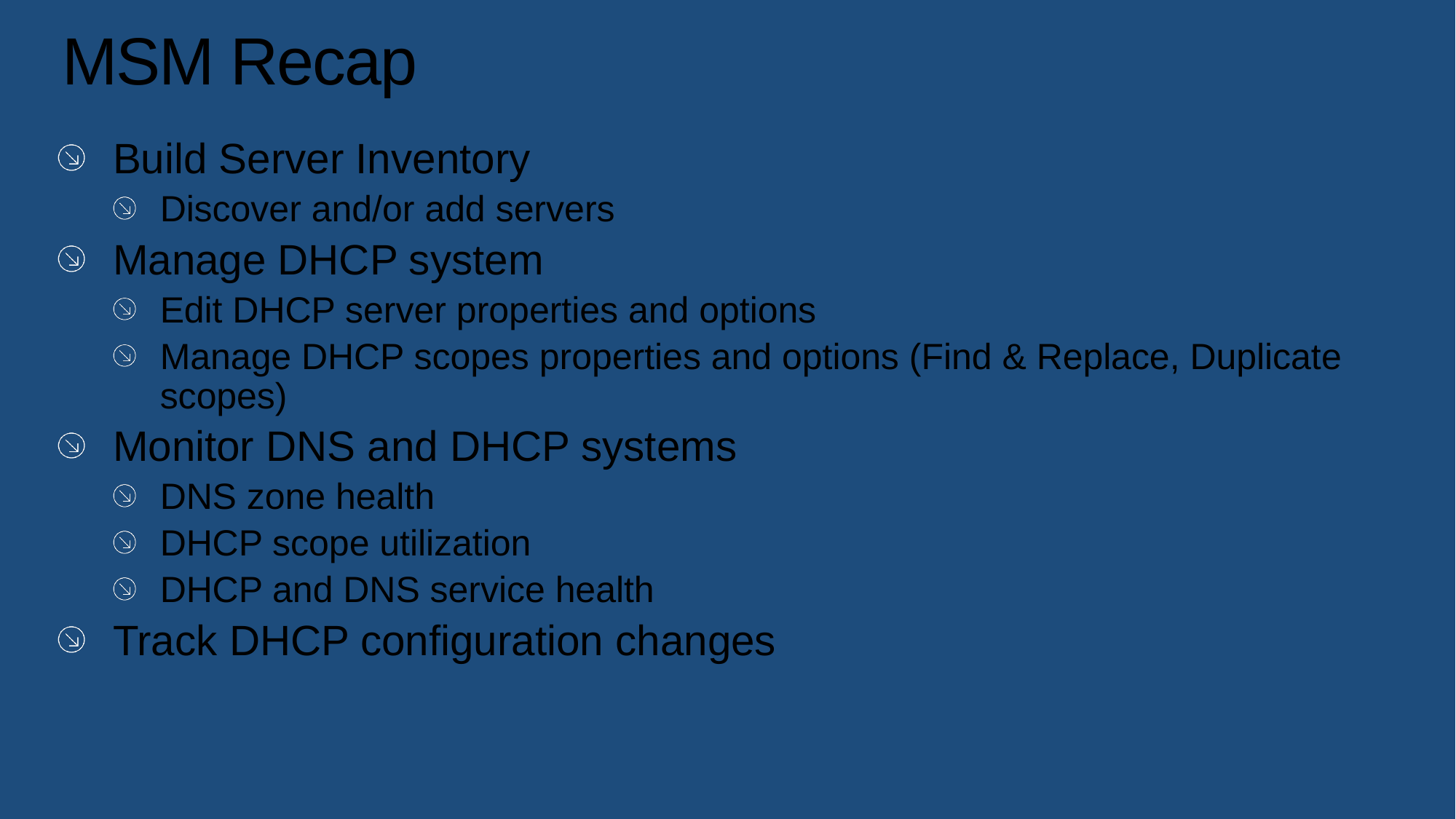

# MSM Recap
Build Server Inventory
Discover and/or add servers
Manage DHCP system
Edit DHCP server properties and options
Manage DHCP scopes properties and options (Find & Replace, Duplicate scopes)
Monitor DNS and DHCP systems
DNS zone health
DHCP scope utilization
DHCP and DNS service health
Track DHCP configuration changes